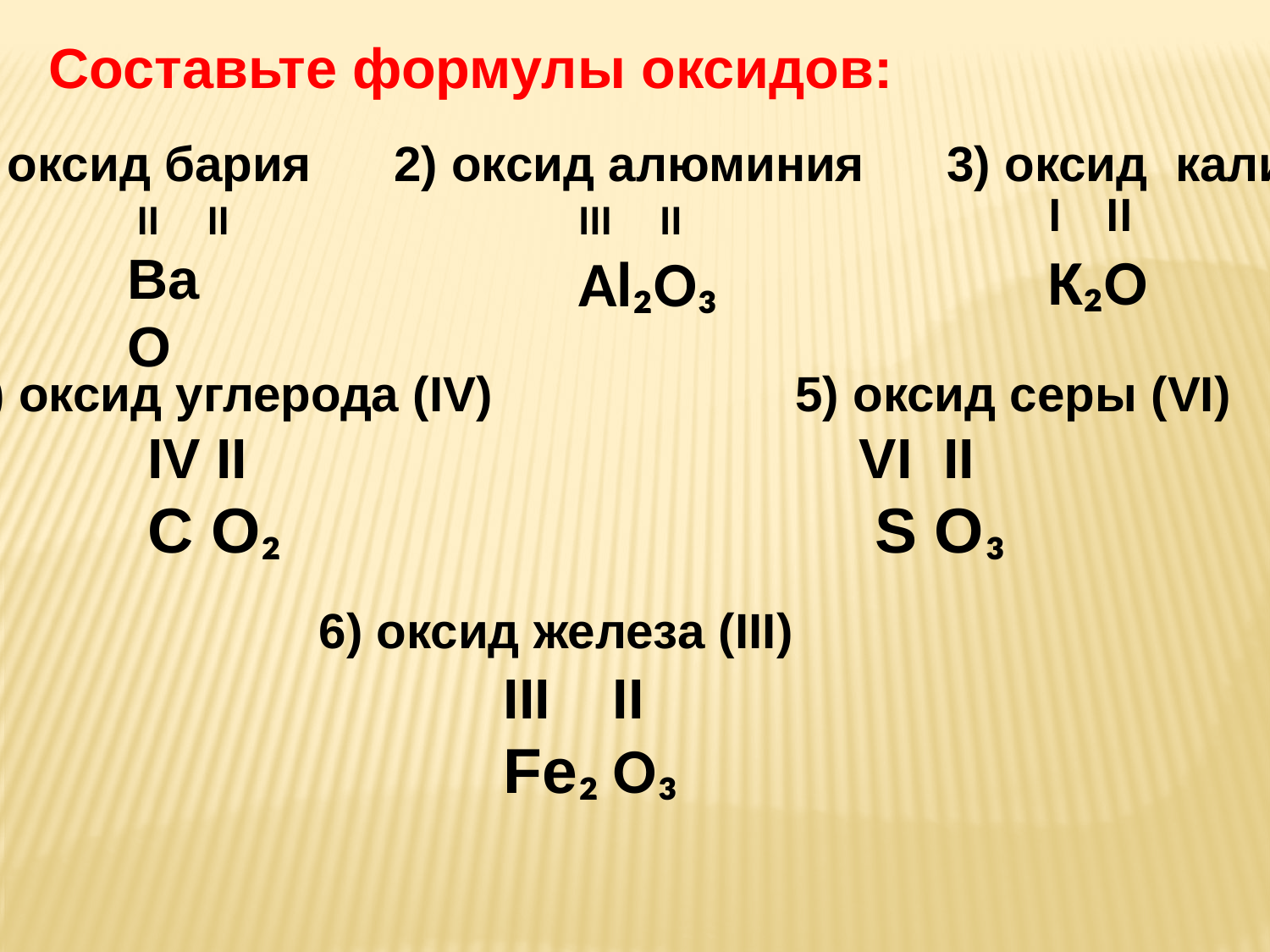

Составьте формулы оксидов:
1)  оксид бария      2) оксид алюминия      3) оксид  калия
Ι    ΙΙ
K₂O
 ΙΙ     ΙΙ
Ba O
ΙΙΙ     ΙΙ
Al₂O₃
4) оксид углерода (IV)                      5) оксид серы (VI)

                          6) оксид железа (III)
IV II
C O₂
VI  II
 S O₃
III    II
Fe₂ O₃